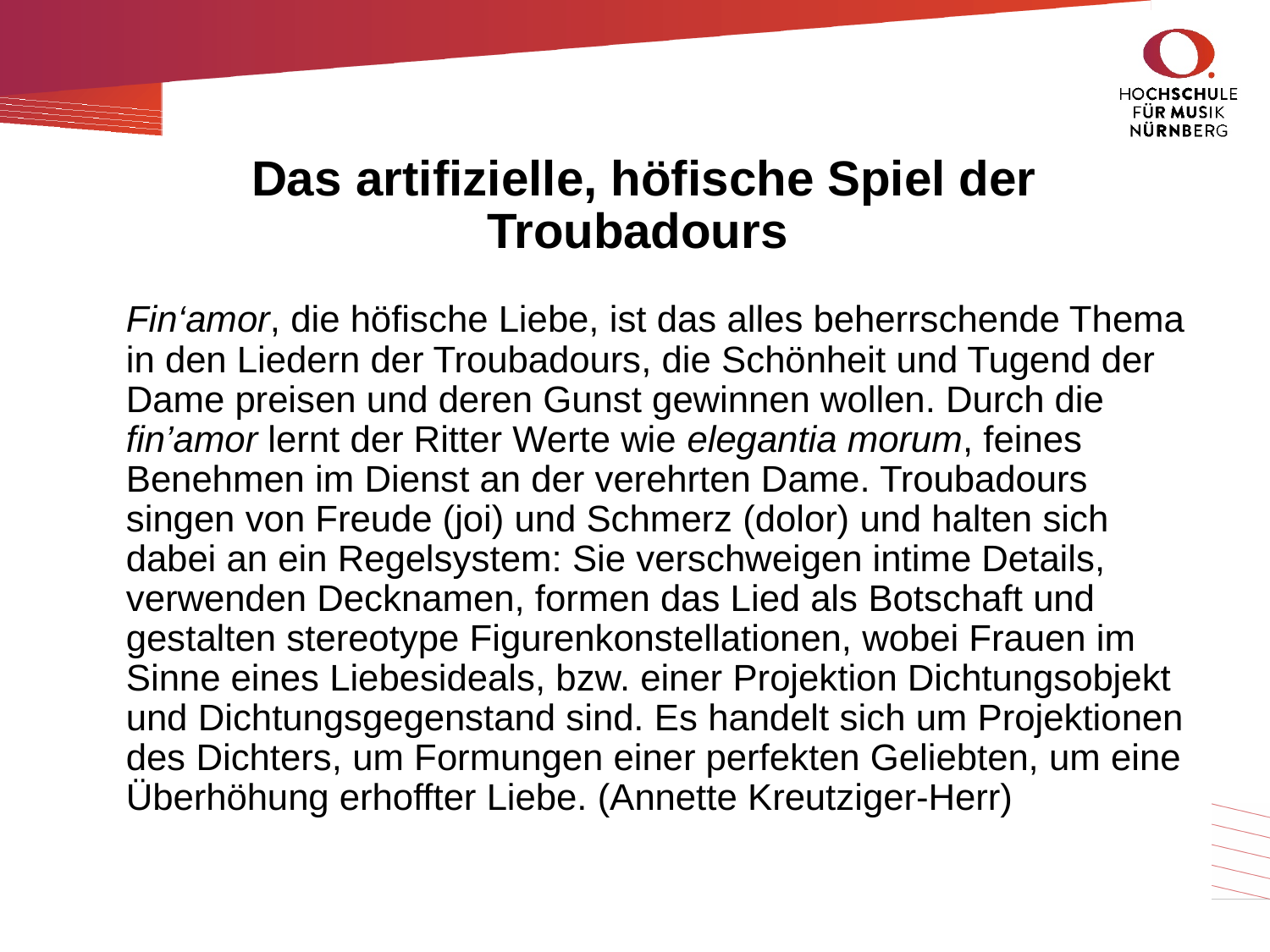

# Das artifizielle, höfische Spiel der Troubadours
Fin‘amor, die höfische Liebe, ist das alles beherrschende Thema in den Liedern der Troubadours, die Schönheit und Tugend der Dame preisen und deren Gunst gewinnen wollen. Durch die fin’amor lernt der Ritter Werte wie elegantia morum, feines Benehmen im Dienst an der verehrten Dame. Troubadours singen von Freude (joi) und Schmerz (dolor) und halten sich dabei an ein Regelsystem: Sie verschweigen intime Details, verwenden Decknamen, formen das Lied als Botschaft und gestalten stereotype Figurenkonstellationen, wobei Frauen im Sinne eines Liebesideals, bzw. einer Projektion Dichtungsobjekt und Dichtungsgegenstand sind. Es handelt sich um Projektionen des Dichters, um Formungen einer perfekten Geliebten, um eine Überhöhung erhoffter Liebe. (Annette Kreutziger-Herr)